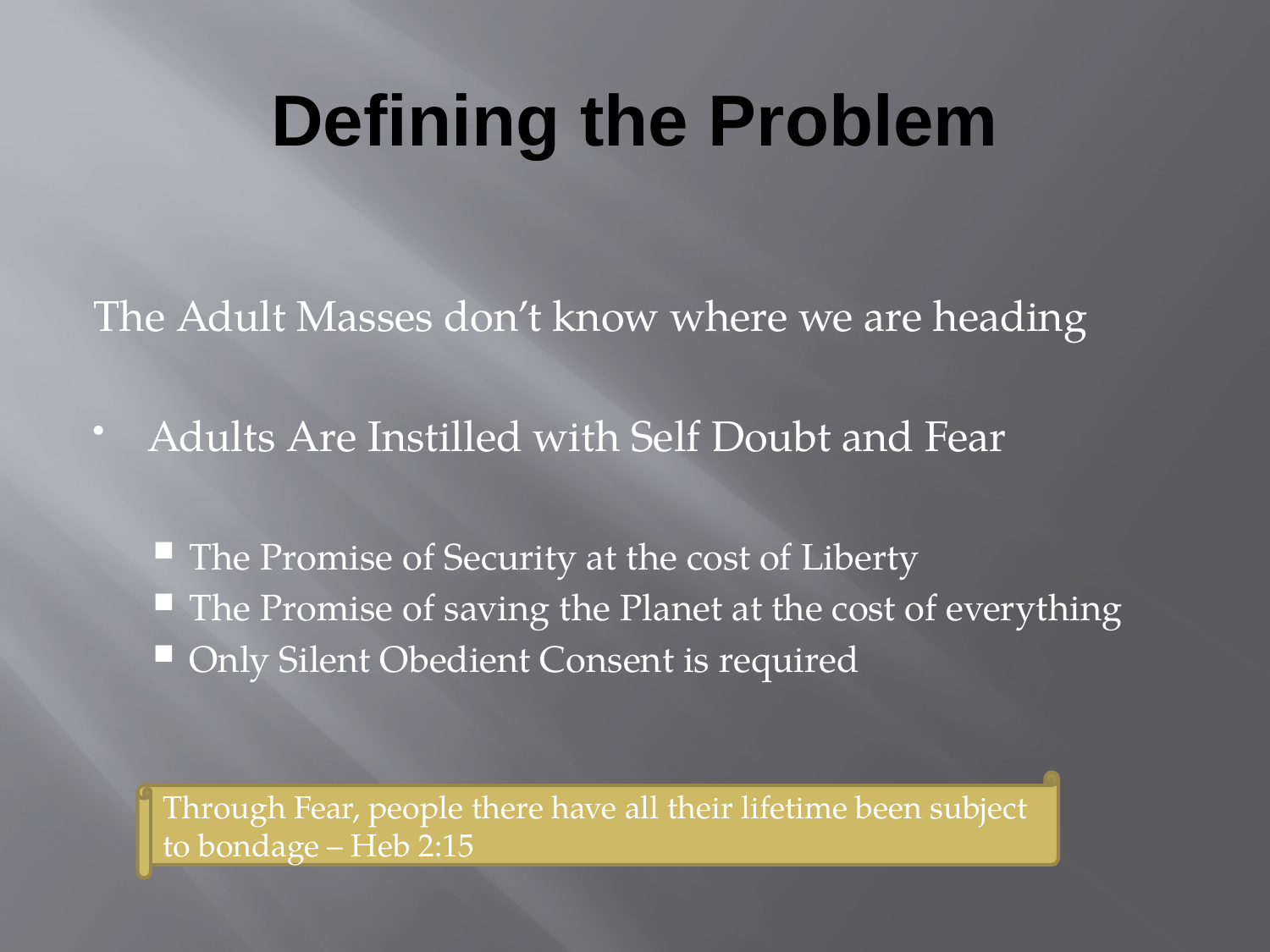

# Defining the Problem

The Adult Masses don’t know where we are heading

Adults Are Instilled with Self Doubt and Fear

The Promise of Security at the cost of Liberty
The Promise of saving the Planet at the cost of everything
Only Silent Obedient Consent is required

Through Fear, people there have all their lifetime been subject to bondage – Heb 2:15